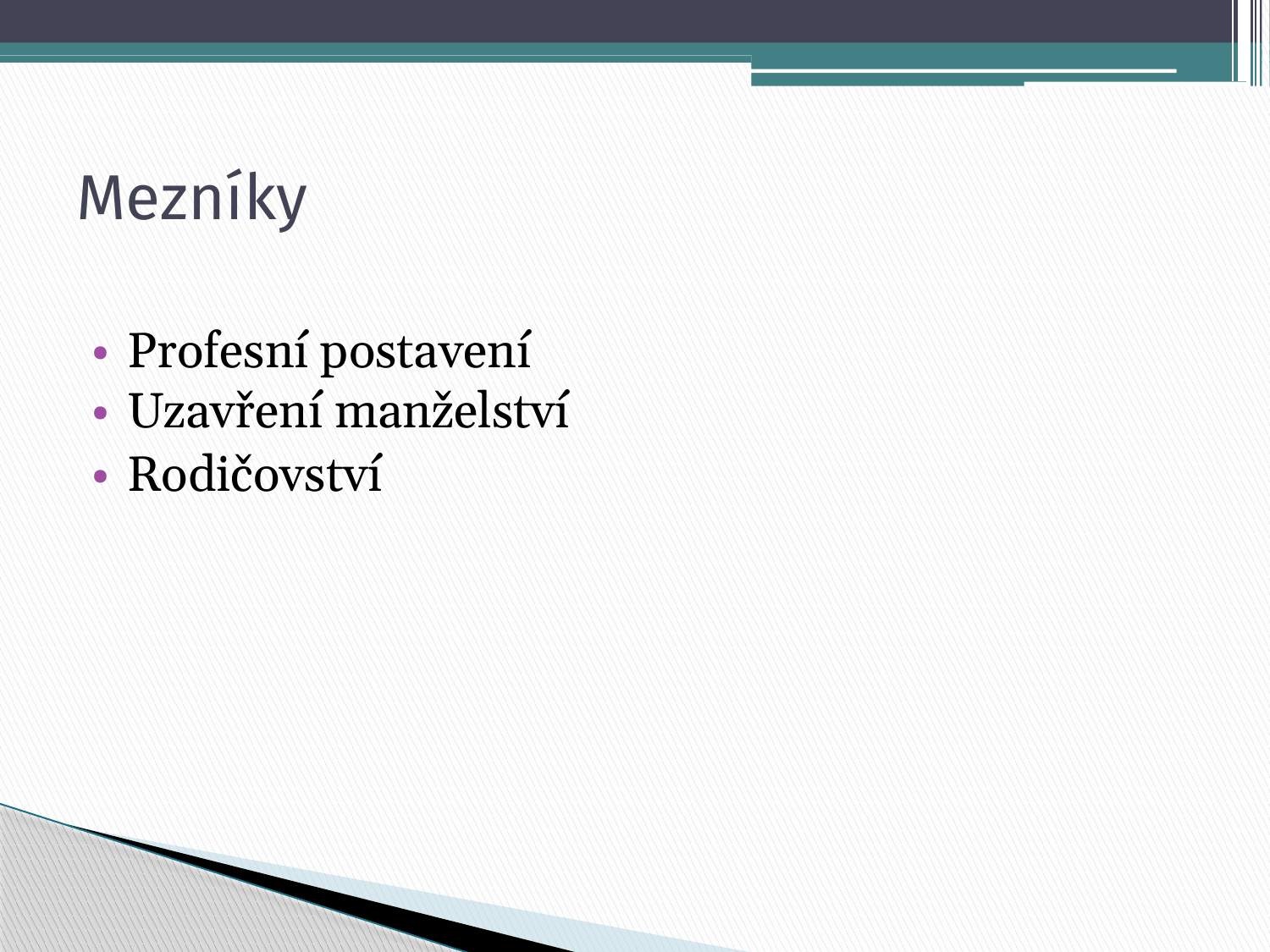

Mezníky
•
•
•
Profesní postavení
Uzavření manželství
Rodičovství